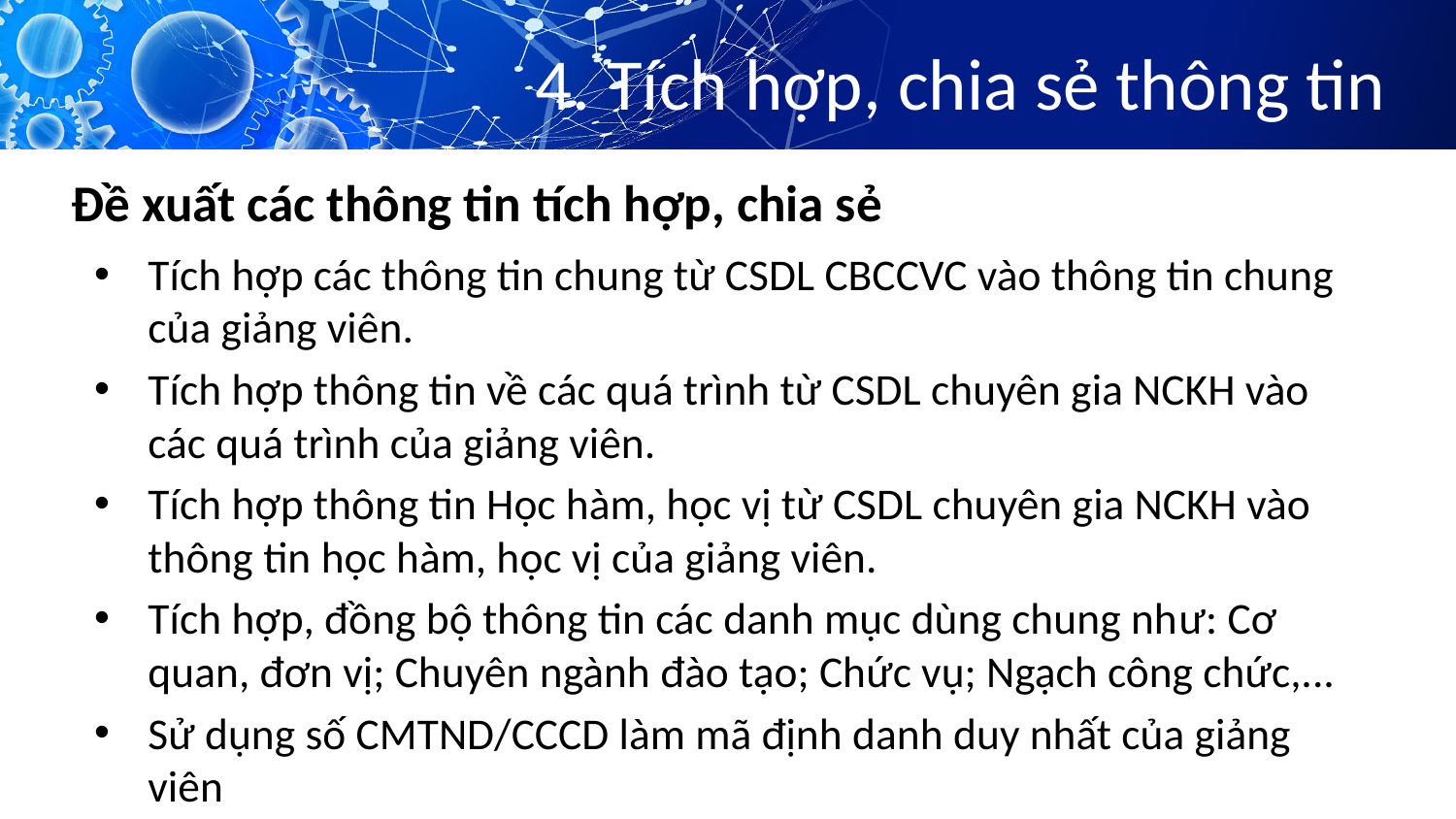

# 4. Tích hợp, chia sẻ thông tin
Đề xuất các thông tin tích hợp, chia sẻ
Tích hợp các thông tin chung từ CSDL CBCCVC vào thông tin chung của giảng viên.
Tích hợp thông tin về các quá trình từ CSDL chuyên gia NCKH vào các quá trình của giảng viên.
Tích hợp thông tin Học hàm, học vị từ CSDL chuyên gia NCKH vào thông tin học hàm, học vị của giảng viên.
Tích hợp, đồng bộ thông tin các danh mục dùng chung như: Cơ quan, đơn vị; Chuyên ngành đào tạo; Chức vụ; Ngạch công chức,...
Sử dụng số CMTND/CCCD làm mã định danh duy nhất của giảng viên